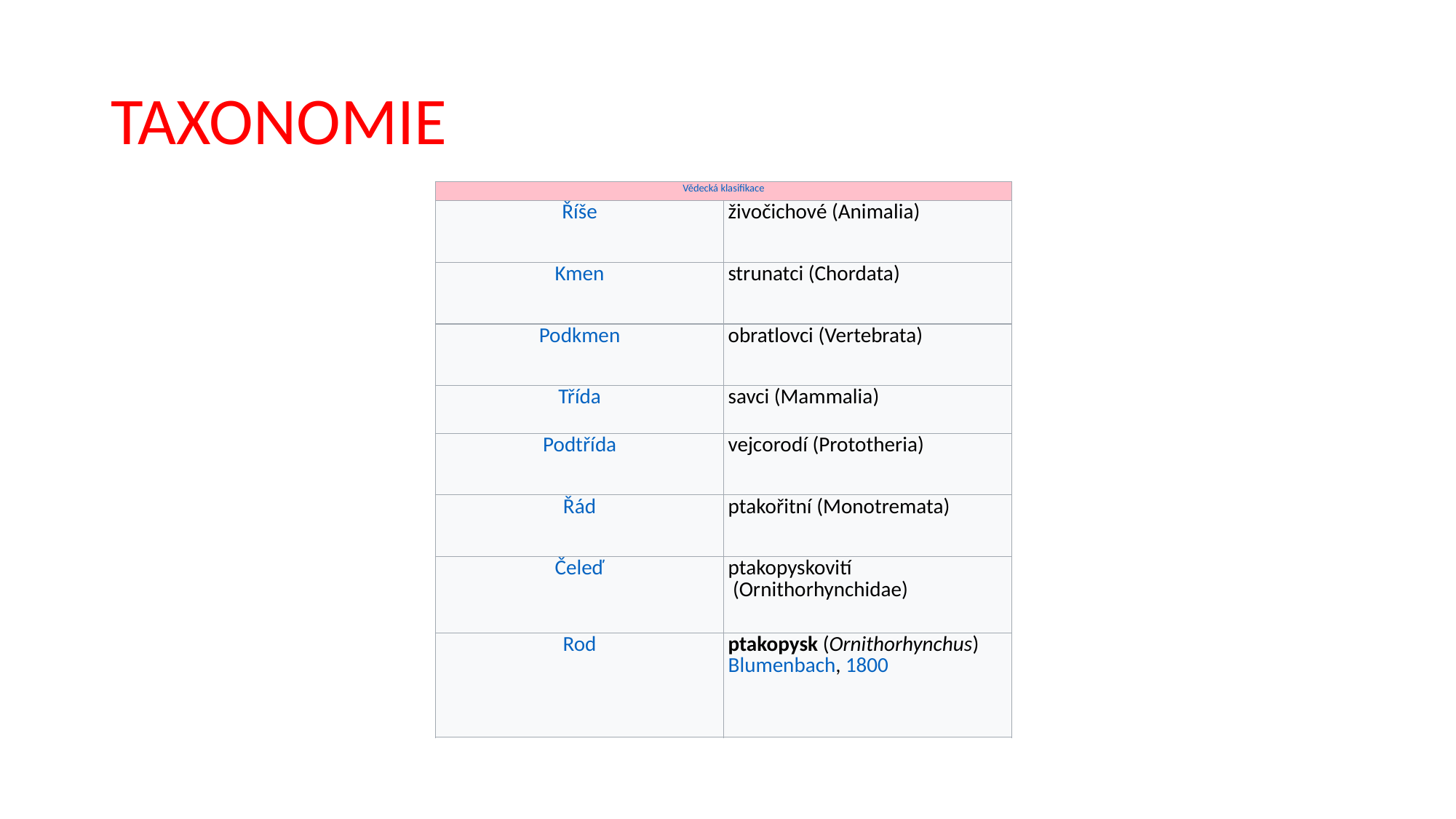

# TAXONOMIE
| Vědecká klasifikace |  |
| --- | --- |
| Říše | živočichové (Animalia) |
| Kmen | strunatci (Chordata) |
| Podkmen | obratlovci (Vertebrata) |
| Třída | savci (Mammalia) |
| Podtřída | vejcorodí (Prototheria) |
| Řád | ptakořitní (Monotremata) |
| Čeleď | ptakopyskovití (Ornithorhynchidae) |
| Rod | ptakopysk (Ornithorhynchus) Blumenbach, 1800 |